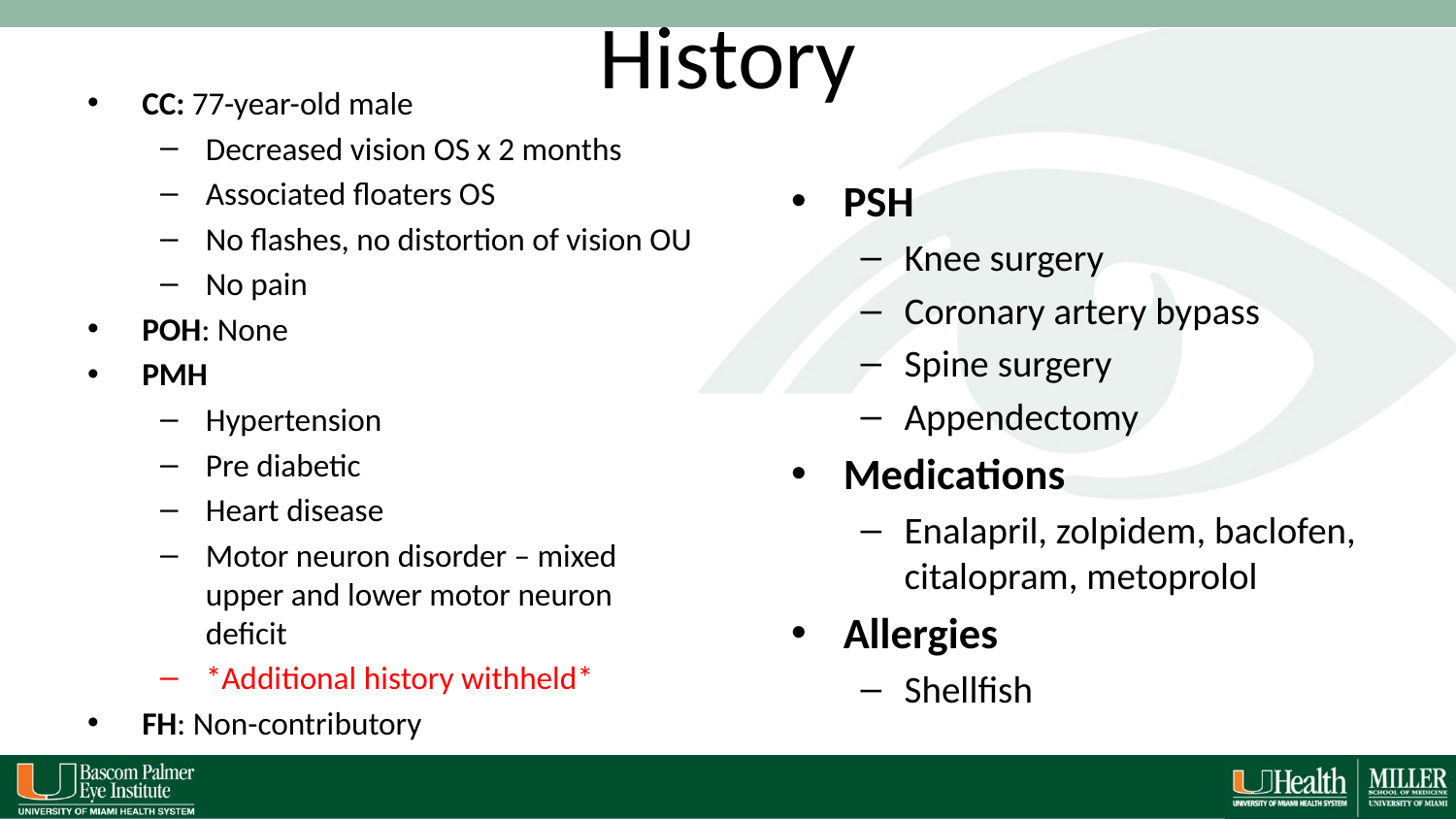

# History
CC: 77-year-old male
Decreased vision OS x 2 months
Associated floaters OS
No flashes, no distortion of vision OU
No pain
POH: None
PMH
Hypertension
Pre diabetic
Heart disease
Motor neuron disorder – mixed upper and lower motor neuron deficit
*Additional history withheld*
FH: Non-contributory
PSH
Knee surgery
Coronary artery bypass
Spine surgery
Appendectomy
Medications
Enalapril, zolpidem, baclofen, citalopram, metoprolol
Allergies
Shellfish